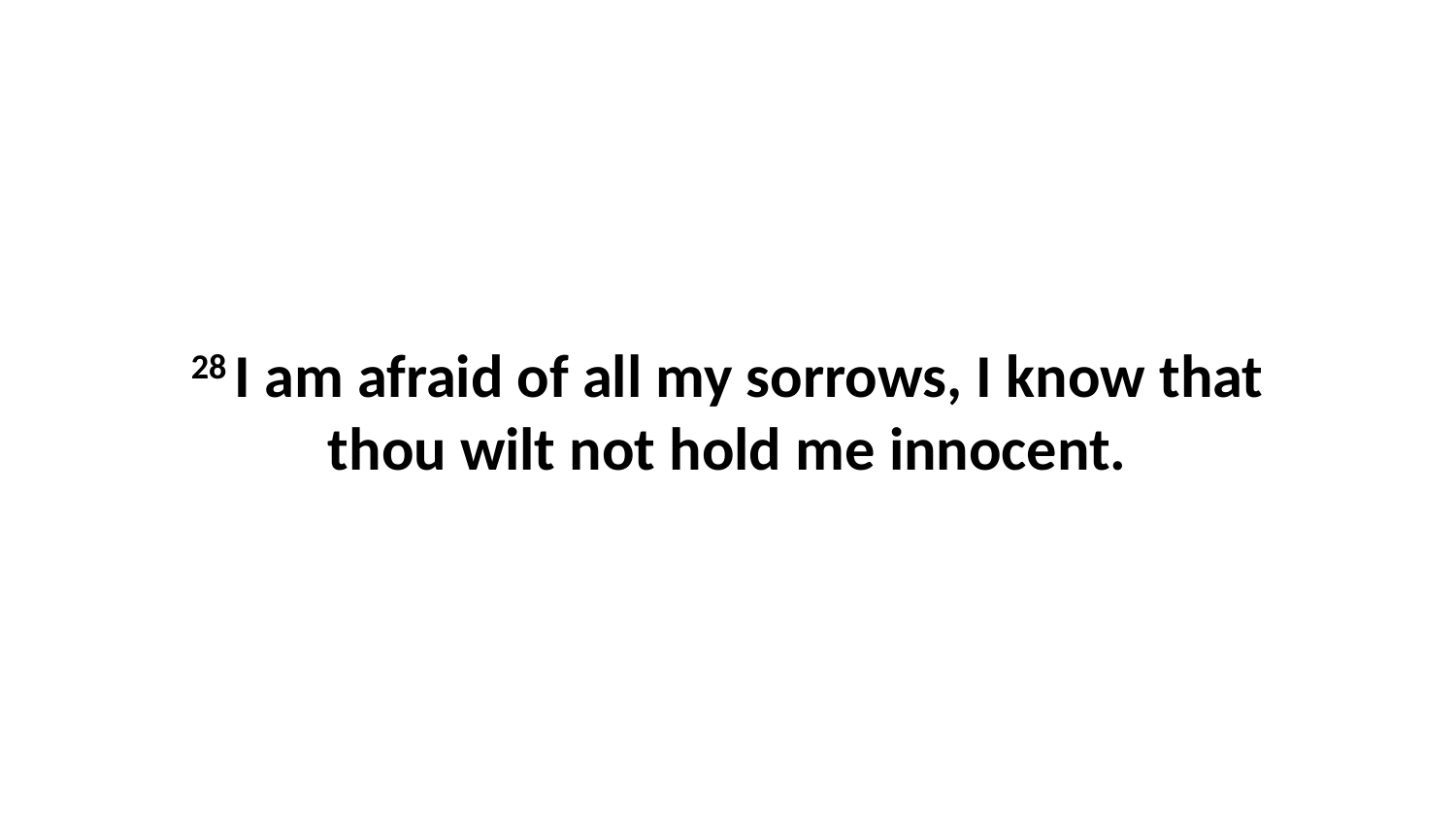

28 I am afraid of all my sorrows, I know that thou wilt not hold me innocent.